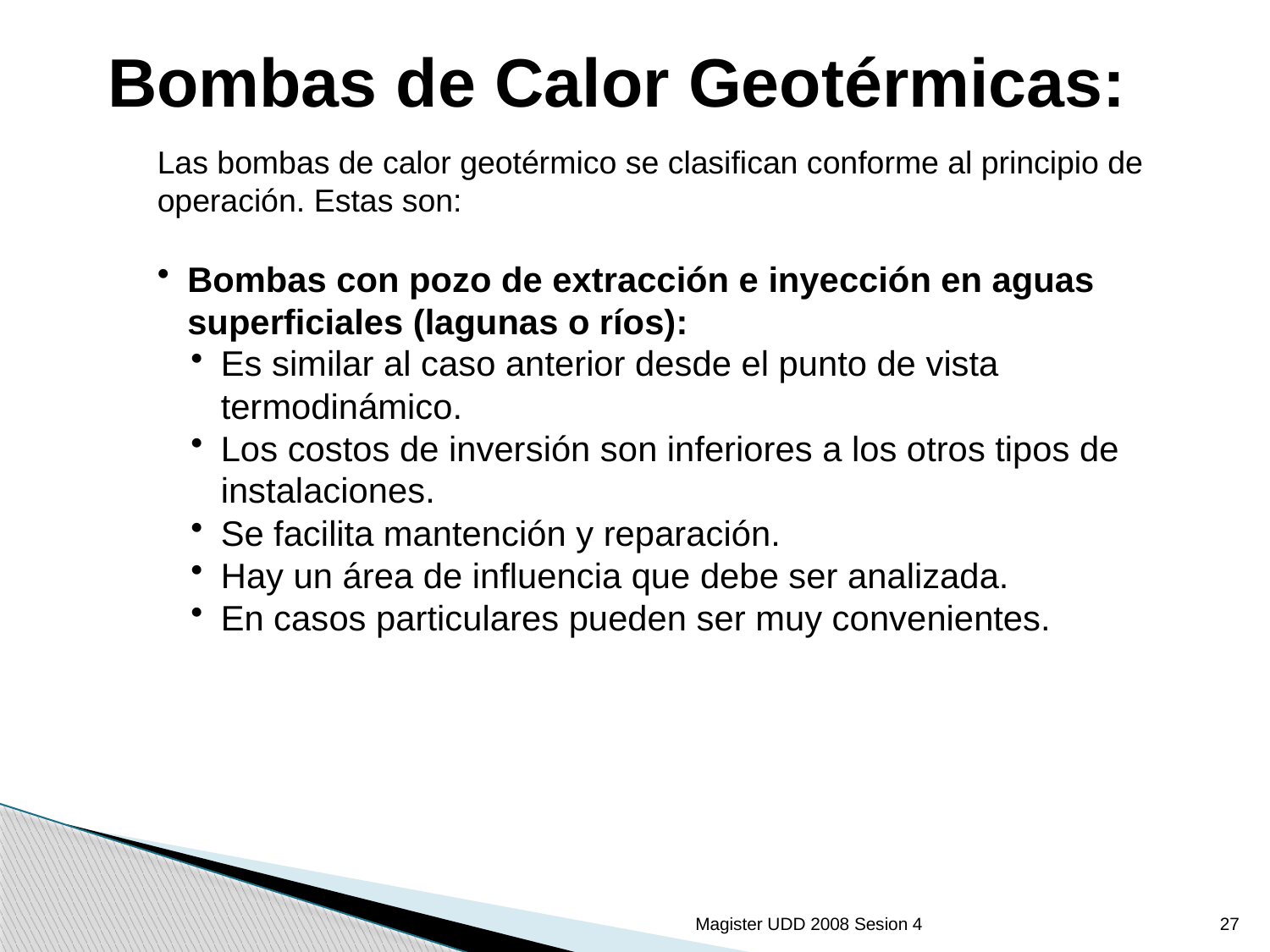

# Bombas de Calor Geotérmicas:
Las bombas de calor geotérmico se clasifican conforme al principio de operación. Estas son:

Bombas con pozo de extracción e inyección en aguas superficiales (lagunas o ríos):
Es similar al caso anterior desde el punto de vista termodinámico.
Los costos de inversión son inferiores a los otros tipos de instalaciones.
Se facilita mantención y reparación.
Hay un área de influencia que debe ser analizada.
En casos particulares pueden ser muy convenientes.
Magister UDD 2008 Sesion 4
27